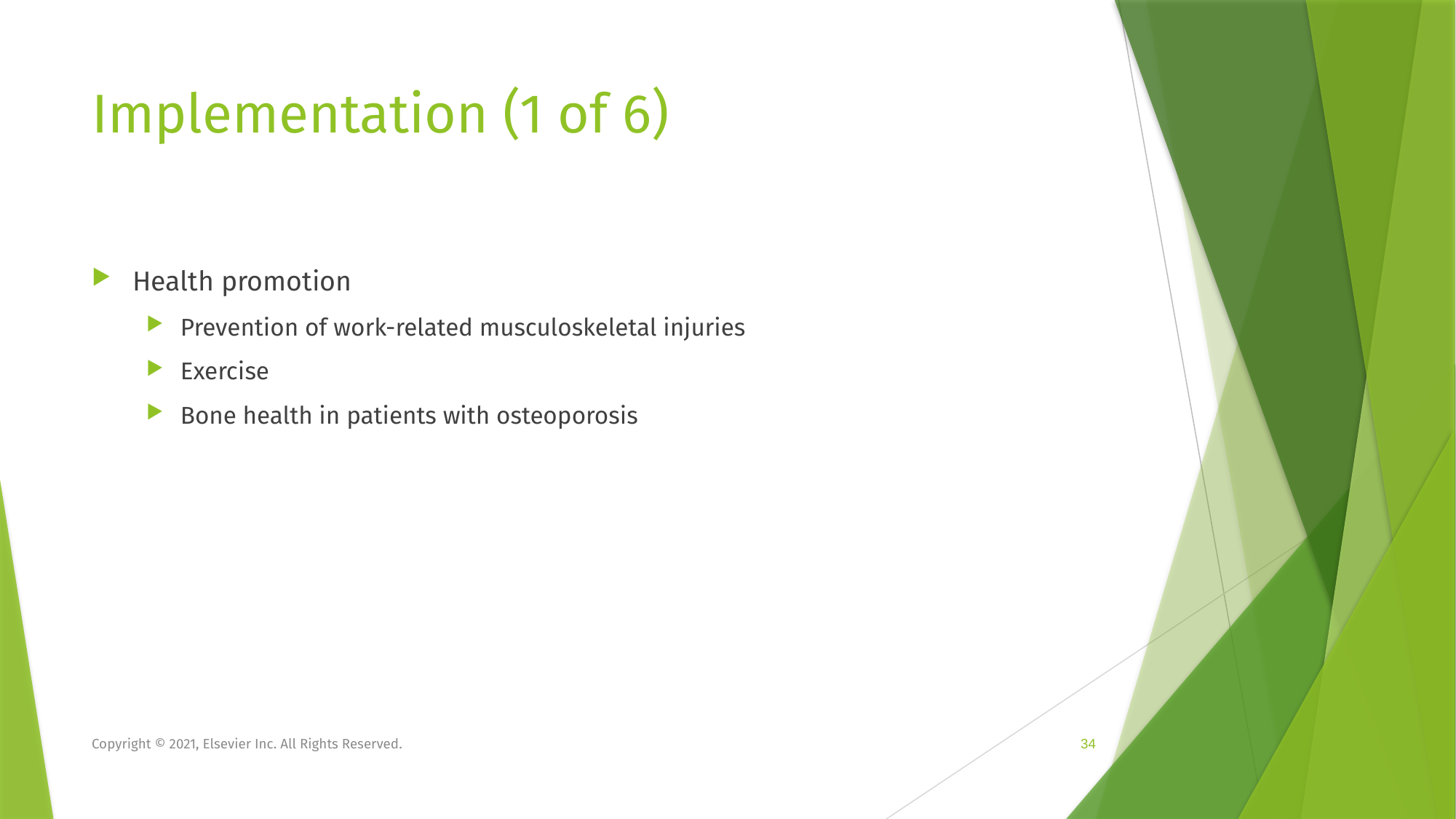

# Implementation (1 of 6)
Health promotion
Prevention of work-related musculoskeletal injuries
Exercise
Bone health in patients with osteoporosis

Copyright © 2021, Elsevier Inc. All Rights Reserved.
 34